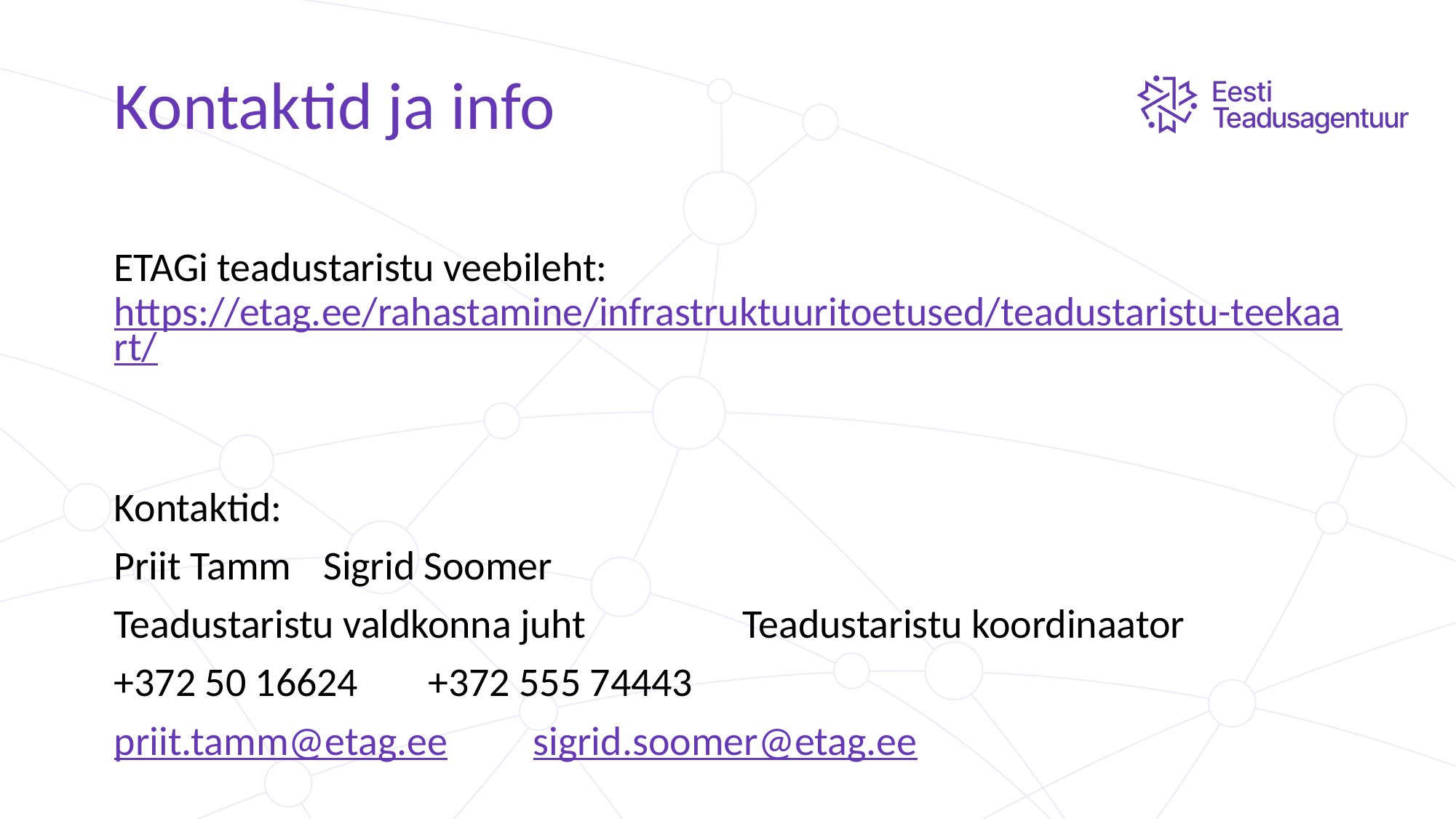

# Kontaktid ja info
ETAGi teadustaristu veebileht: https://etag.ee/rahastamine/infrastruktuuritoetused/teadustaristu-teekaart/

Kontaktid:
Priit Tamm					Sigrid Soomer
Teadustaristu valdkonna juht		Teadustaristu koordinaator
+372 50 16624				+372 555 74443
priit.tamm@etag.ee			sigrid.soomer@etag.ee